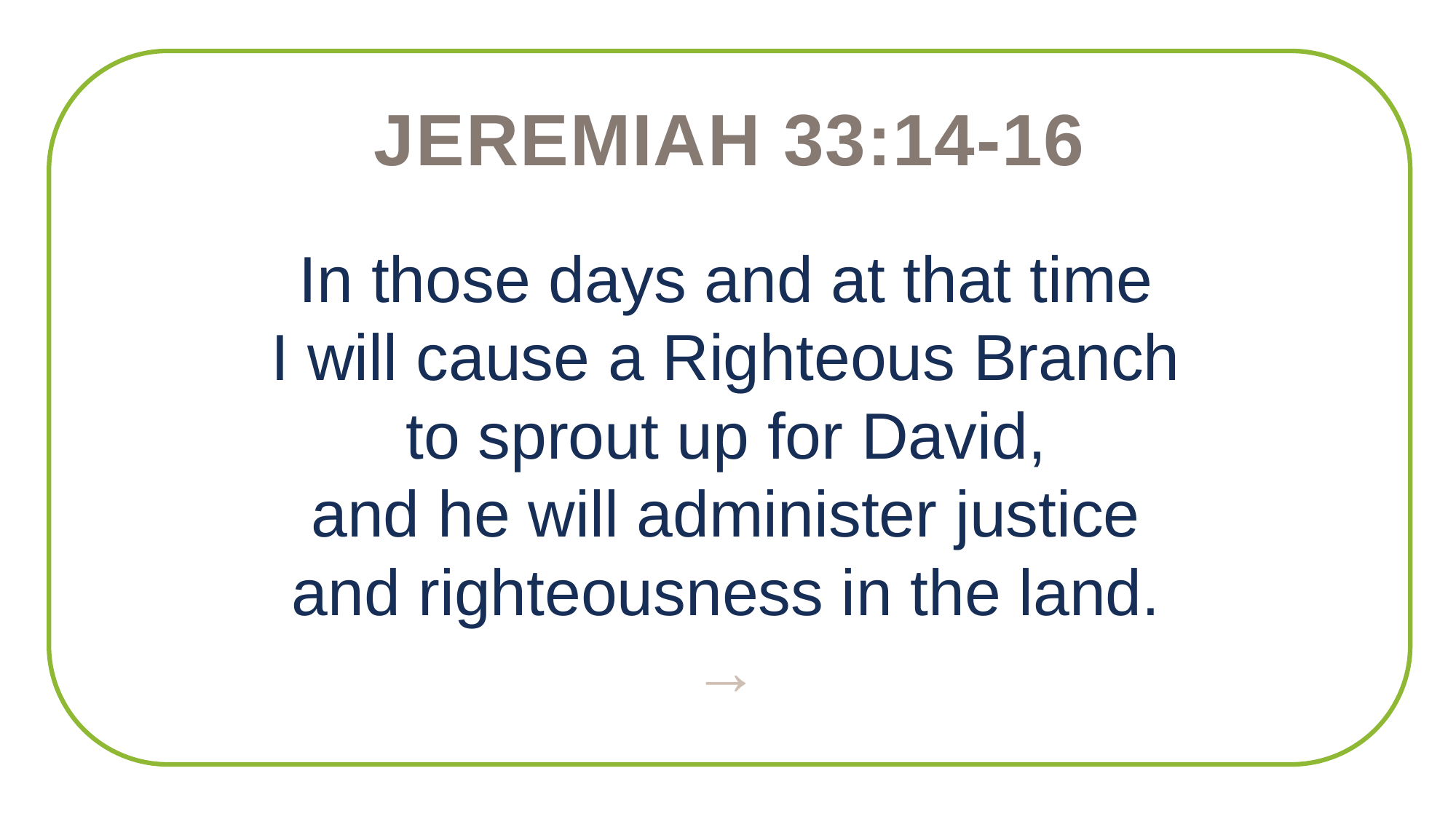

Jeremiah 33:14-16
In those days and at that time
I will cause a Righteous Branch
to sprout up for David,
and he will administer justice
and righteousness in the land.
→